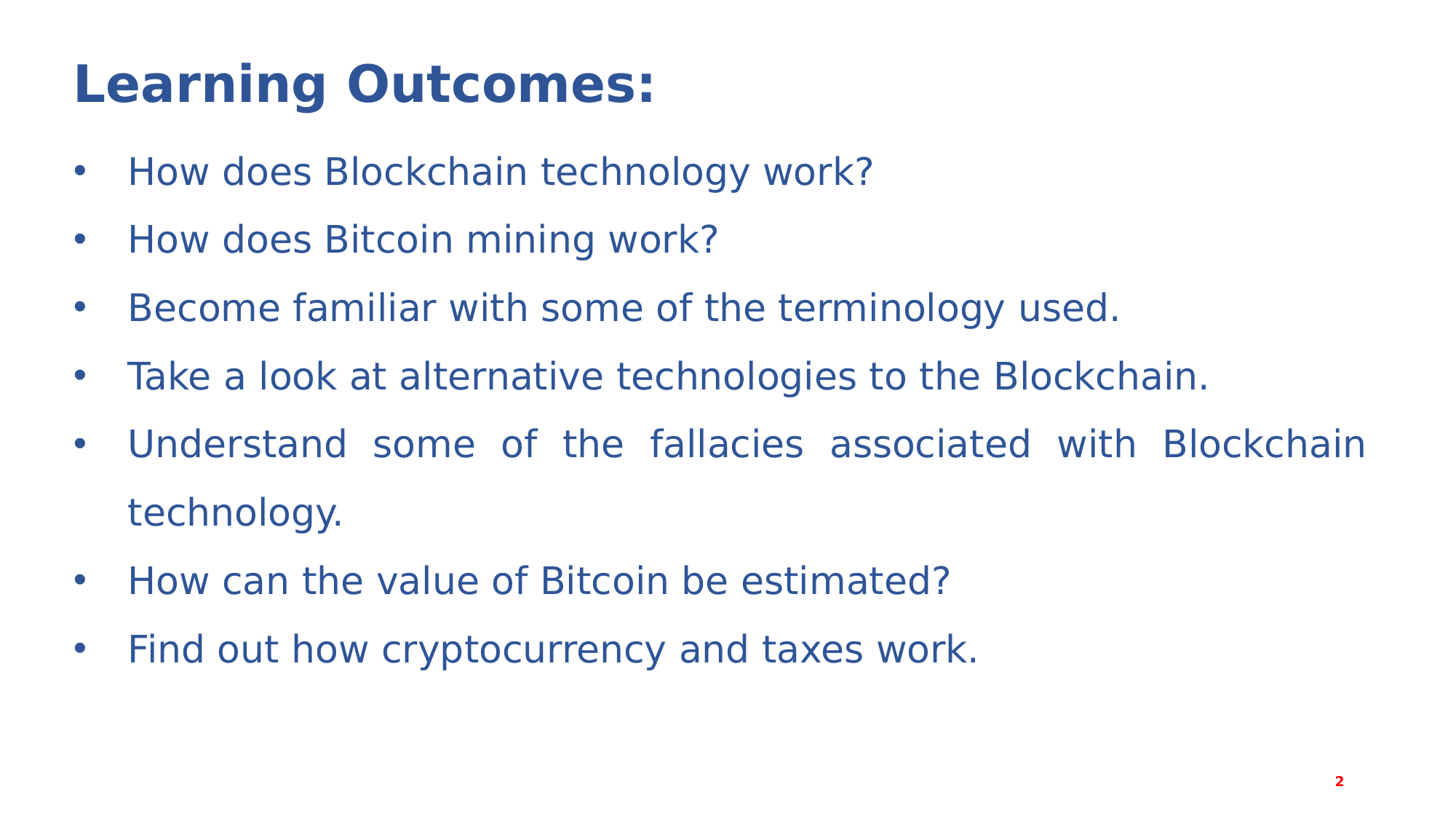

Learning Outcomes:
How does Blockchain technology work?
How does Bitcoin mining work?
Become familiar with some of the terminology used.
Take a look at alternative technologies to the Blockchain.
Understand some of the fallacies associated with Blockchain technology.
How can the value of Bitcoin be estimated?
Find out how cryptocurrency and taxes work.
2